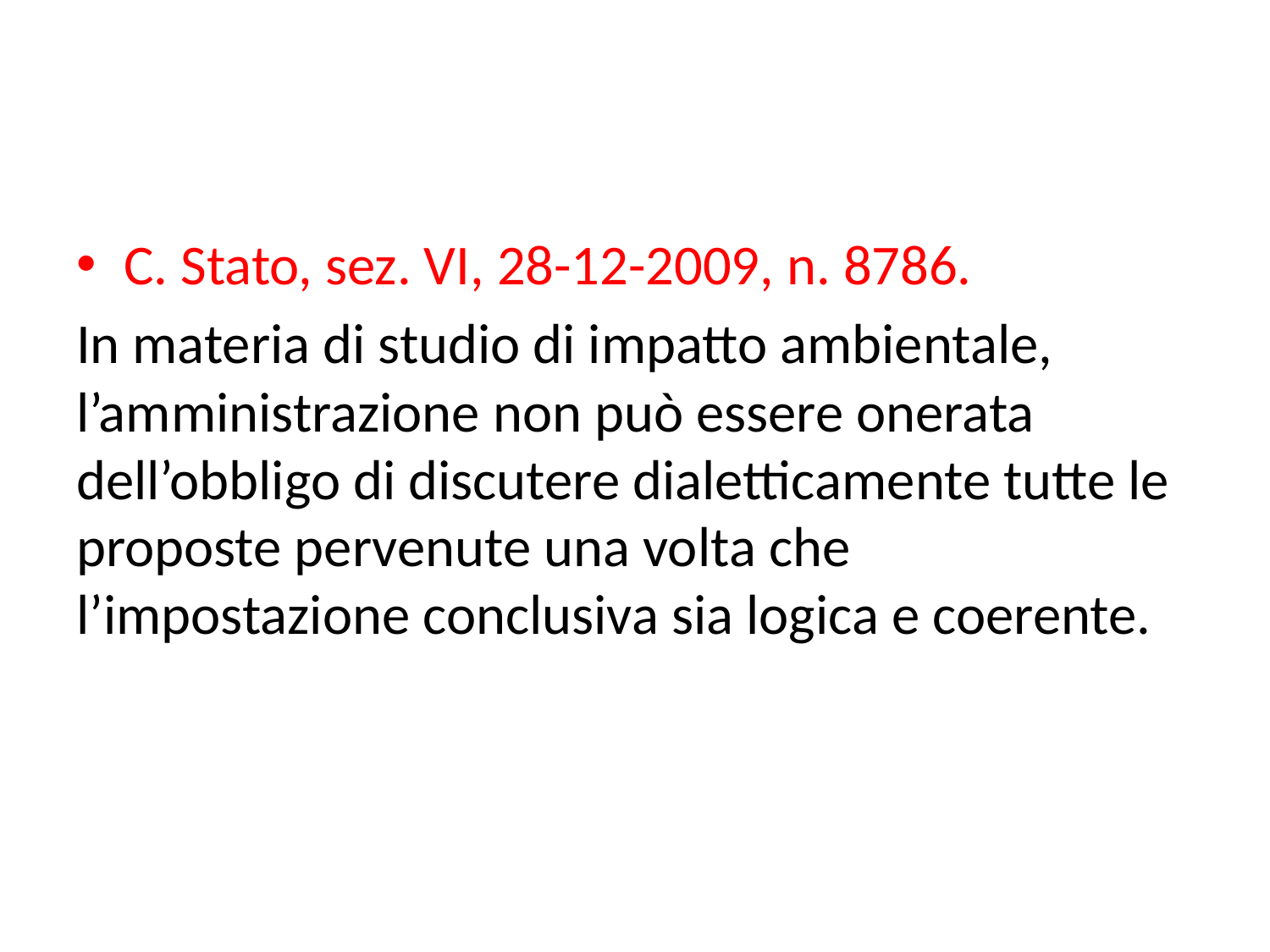

#
C. Stato, sez. VI, 28-12-2009, n. 8786.
In materia di studio di impatto ambientale, l’amministrazione non può essere onerata dell’obbligo di discutere dialetticamente tutte le proposte pervenute una volta che l’impostazione conclusiva sia logica e coerente.